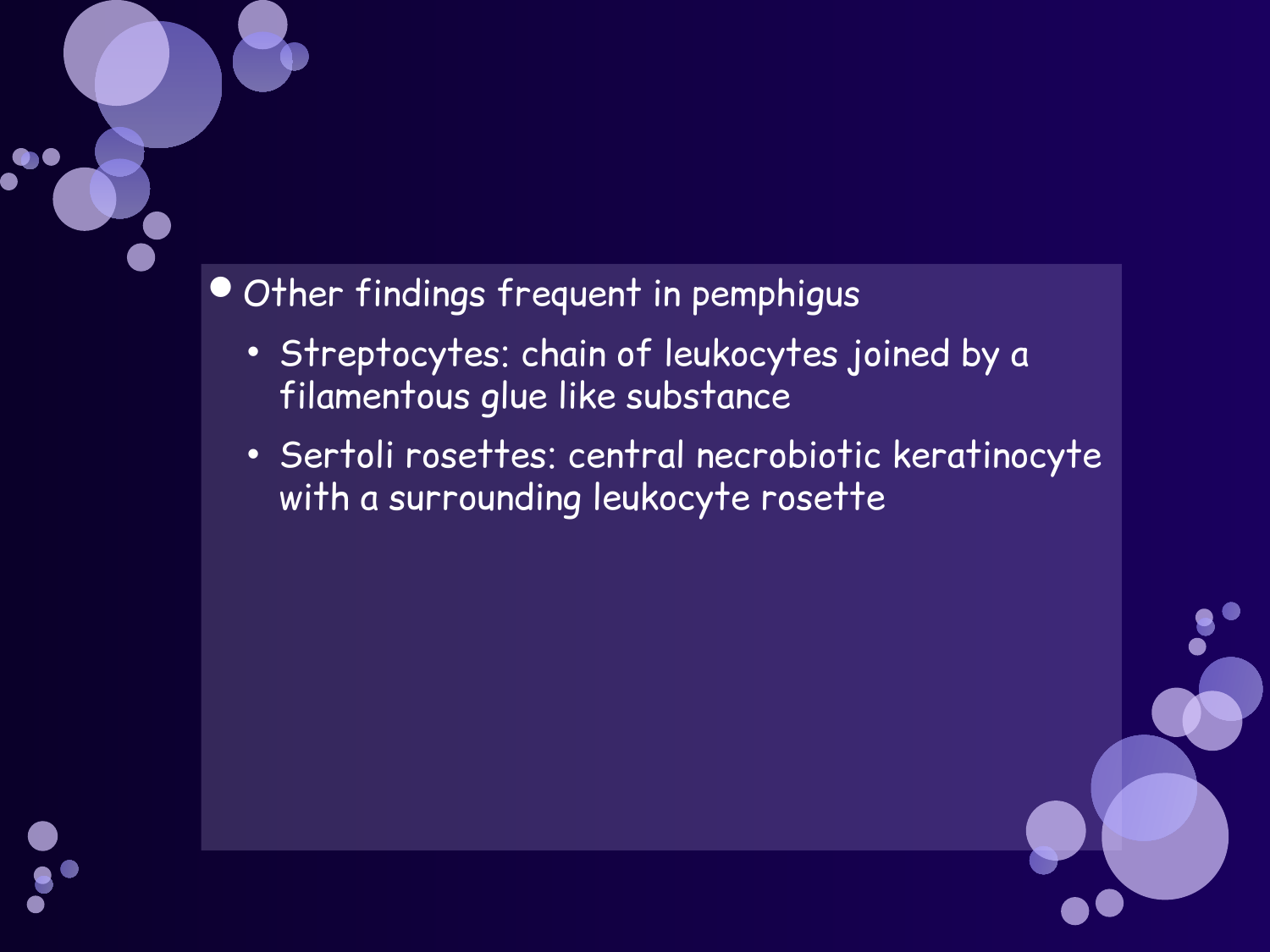

#
Other findings frequent in pemphigus
Streptocytes: chain of leukocytes joined by a filamentous glue like substance
Sertoli rosettes: central necrobiotic keratinocyte with a surrounding leukocyte rosette